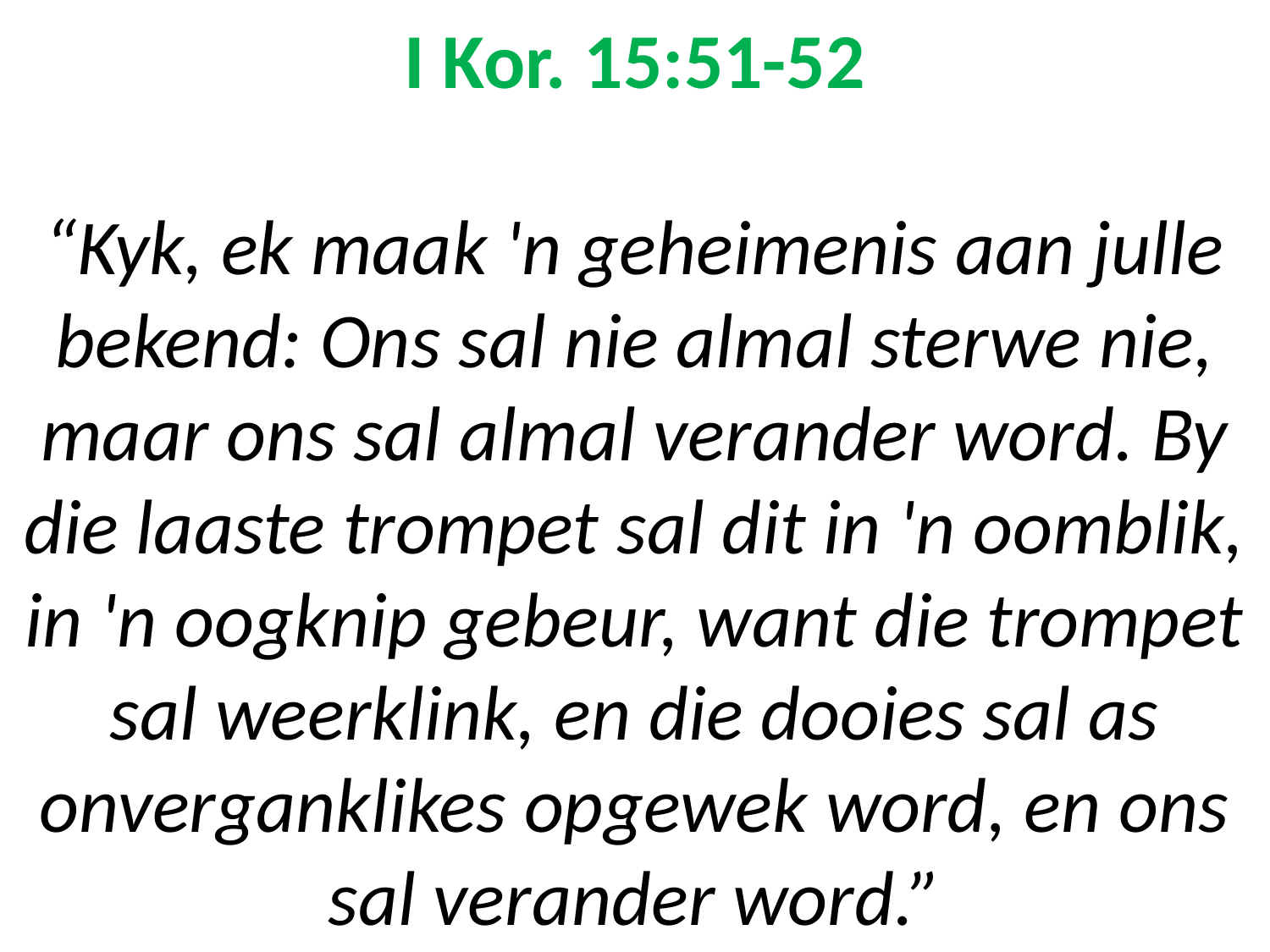

# I Kor. 15:51-52 “Kyk, ek maak 'n geheimenis aan julle bekend: Ons sal nie almal sterwe nie, maar ons sal almal verander word. By die laaste trompet sal dit in 'n oomblik, in 'n oogknip gebeur, want die trompet sal weerklink, en die dooies sal as onverganklikes opgewek word, en ons sal verander word.”